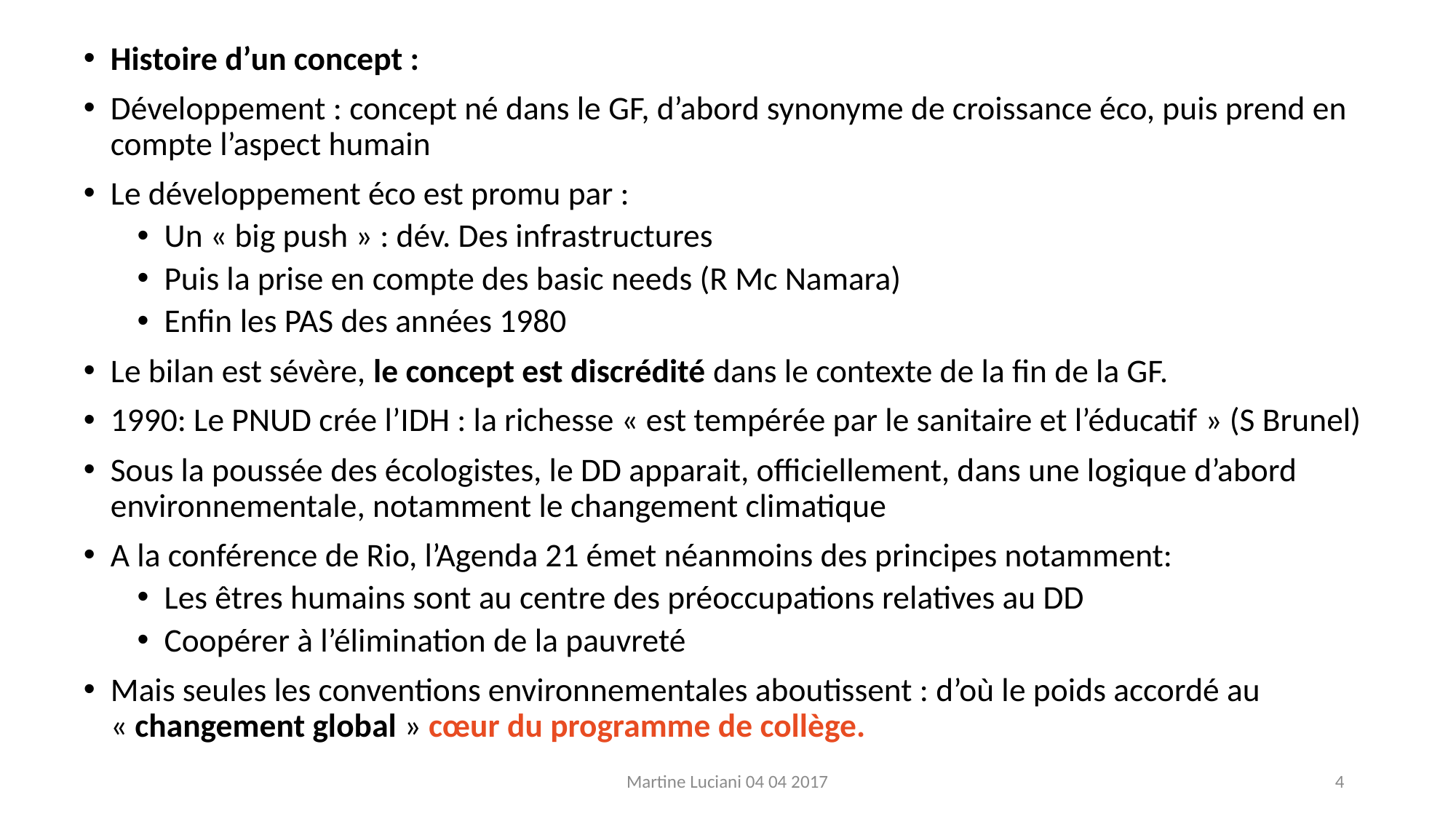

Histoire d’un concept :
Développement : concept né dans le GF, d’abord synonyme de croissance éco, puis prend en compte l’aspect humain
Le développement éco est promu par :
Un « big push » : dév. Des infrastructures
Puis la prise en compte des basic needs (R Mc Namara)
Enfin les PAS des années 1980
Le bilan est sévère, le concept est discrédité dans le contexte de la fin de la GF.
1990: Le PNUD crée l’IDH : la richesse « est tempérée par le sanitaire et l’éducatif » (S Brunel)
Sous la poussée des écologistes, le DD apparait, officiellement, dans une logique d’abord environnementale, notamment le changement climatique
A la conférence de Rio, l’Agenda 21 émet néanmoins des principes notamment:
Les êtres humains sont au centre des préoccupations relatives au DD
Coopérer à l’élimination de la pauvreté
Mais seules les conventions environnementales aboutissent : d’où le poids accordé au « changement global » cœur du programme de collège.
Martine Luciani 04 04 2017
4